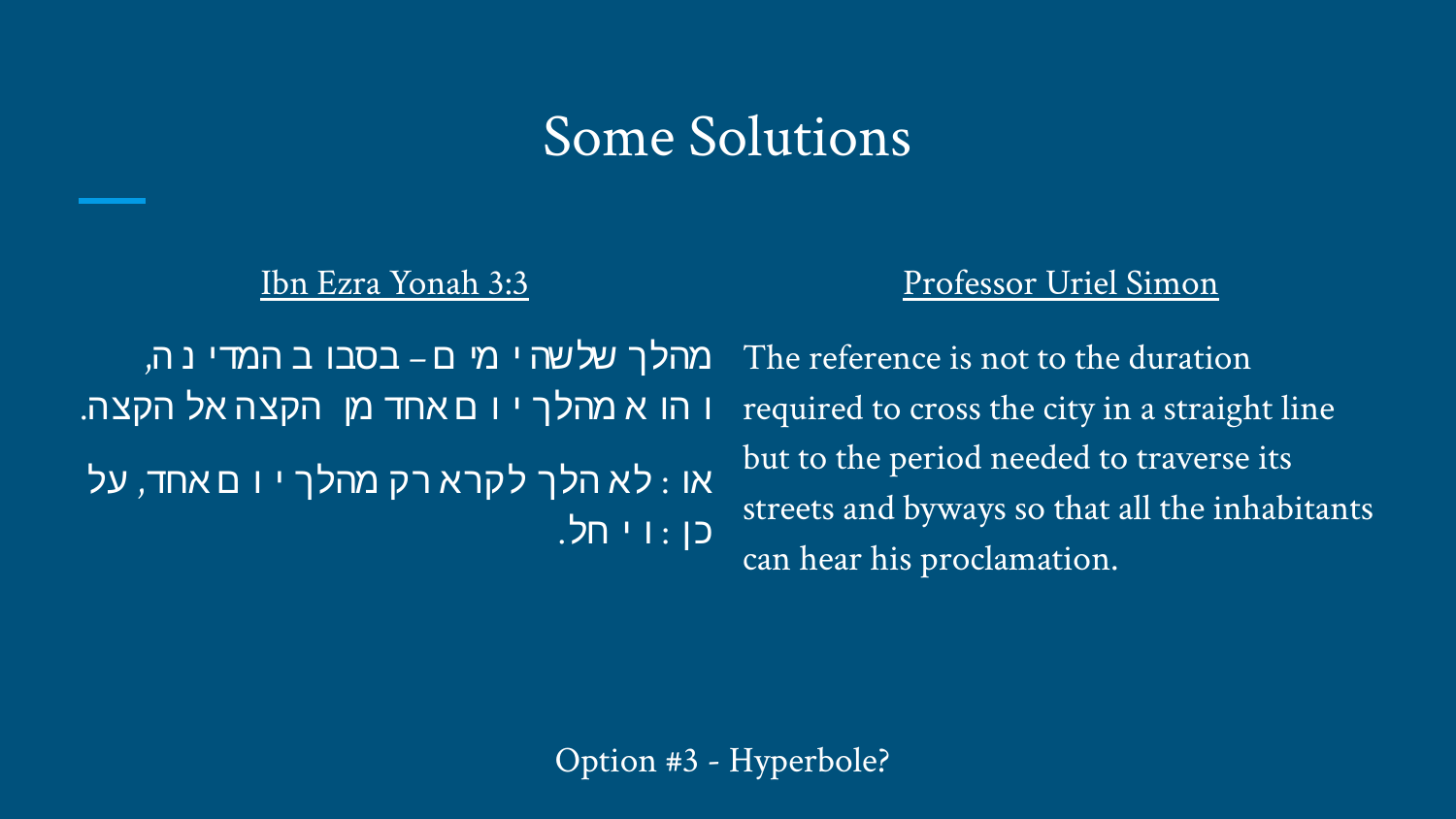

# Some Solutions
Ibn Ezra Yonah 3:3
מהלך שלשה ימים – בסבוב המדינה, והוא מהלך יום אחד מן הקצה אל הקצה.
או: לא הלך לקרא רק מהלך יום אחד, על כן: ויחל.

Professor Uriel Simon
The reference is not to the duration required to cross the city in a straight line but to the period needed to traverse its streets and byways so that all the inhabitants can hear his proclamation.
Option #3 - Hyperbole?